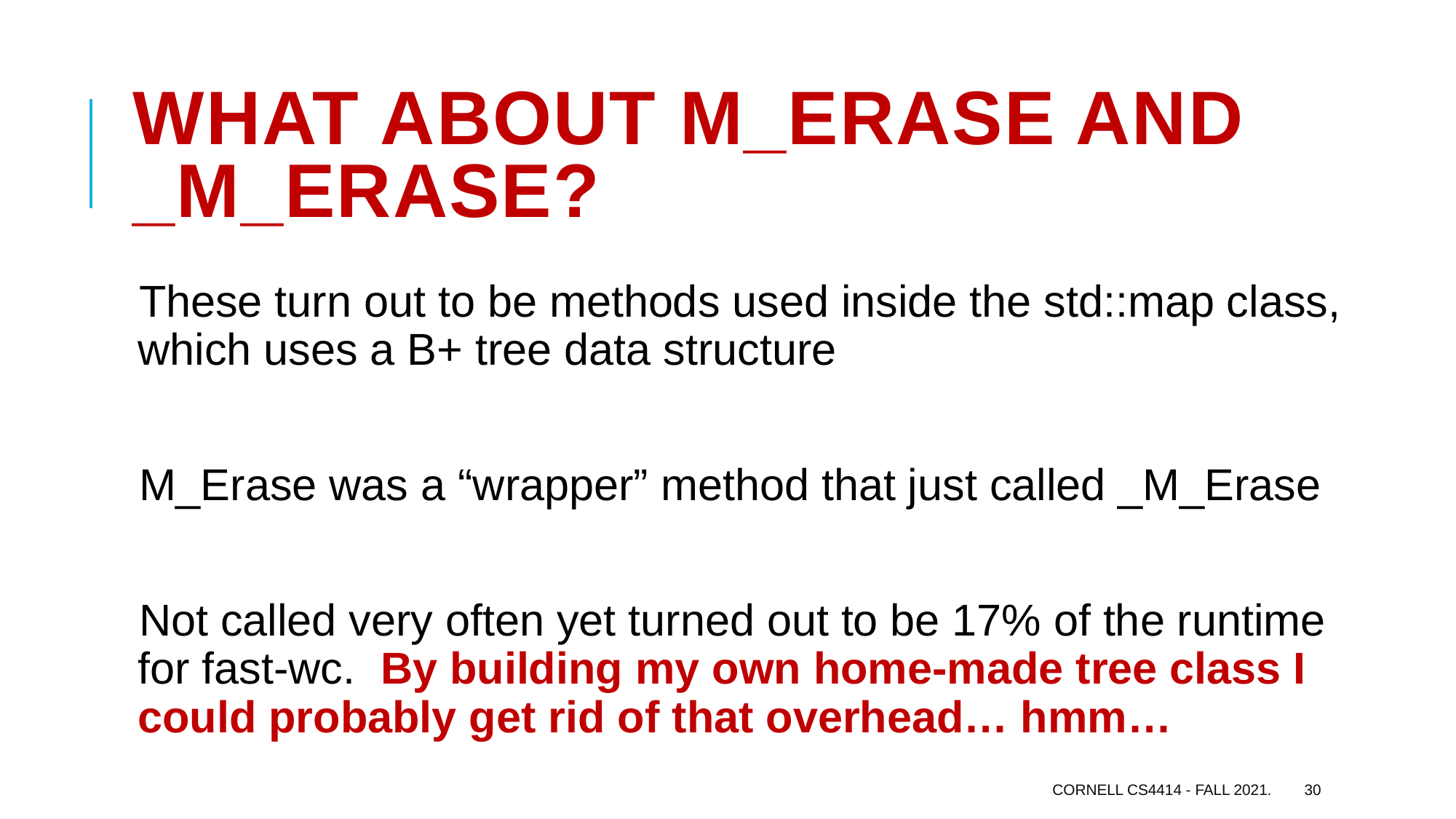

# What about M_Erase and _M_Erase?
These turn out to be methods used inside the std::map class, which uses a B+ tree data structure

M_Erase was a “wrapper” method that just called _M_Erase

Not called very often yet turned out to be 17% of the runtime for fast-wc.  By building my own home-made tree class I could probably get rid of that overhead… hmm…
Cornell CS4414 - Fall 2021.
30